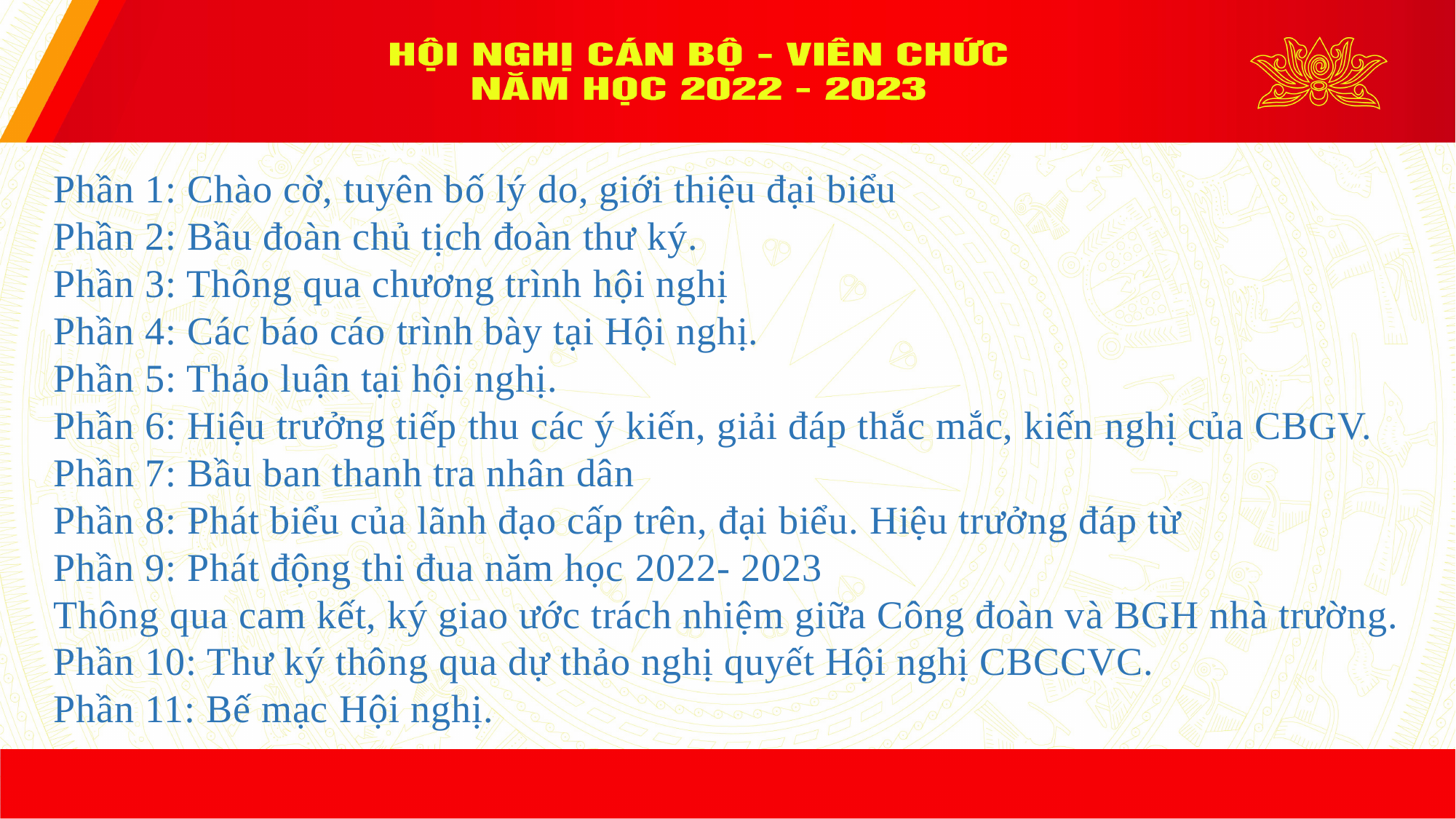

Phần 1: Chào cờ, tuyên bố lý do, giới thiệu đại biểu
Phần 2: Bầu đoàn chủ tịch đoàn thư ký.
Phần 3: Thông qua chương trình hội nghị
Phần 4: Các báo cáo trình bày tại Hội nghị.
Phần 5: Thảo luận tại hội nghị.
Phần 6: Hiệu trưởng tiếp thu các ý kiến, giải đáp thắc mắc, kiến nghị của CBGV.
Phần 7: Bầu ban thanh tra nhân dân
Phần 8: Phát biểu của lãnh đạo cấp trên, đại biểu. Hiệu trưởng đáp từ
Phần 9: Phát động thi đua năm học 2022- 2023
Thông qua cam kết, ký giao ước trách nhiệm giữa Công đoàn và BGH nhà trường.
Phần 10: Thư ký thông qua dự thảo nghị quyết Hội nghị CBCCVC.
Phần 11: Bế mạc Hội nghị.